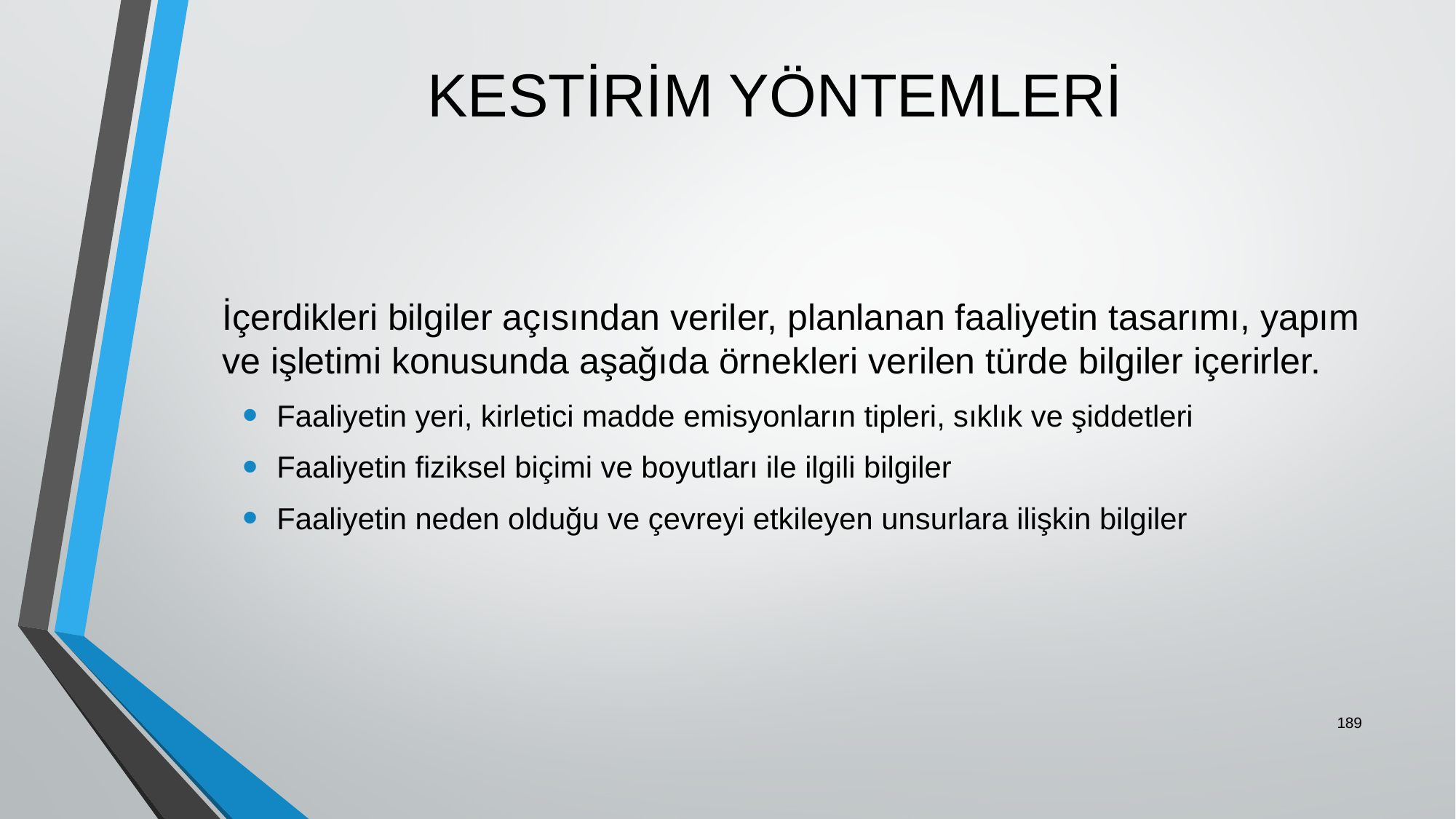

# KESTİRİM YÖNTEMLERİ
	İçerdikleri bilgiler açısından veriler, planlanan faaliyetin tasarımı, yapım ve işletimi konusunda aşağıda örnekleri verilen türde bilgiler içerirler.
Faaliyetin yeri, kirletici madde emisyonların tipleri, sıklık ve şiddetleri
Faaliyetin fiziksel biçimi ve boyutları ile ilgili bilgiler
Faaliyetin neden olduğu ve çevreyi etkileyen unsurlara ilişkin bilgiler

189